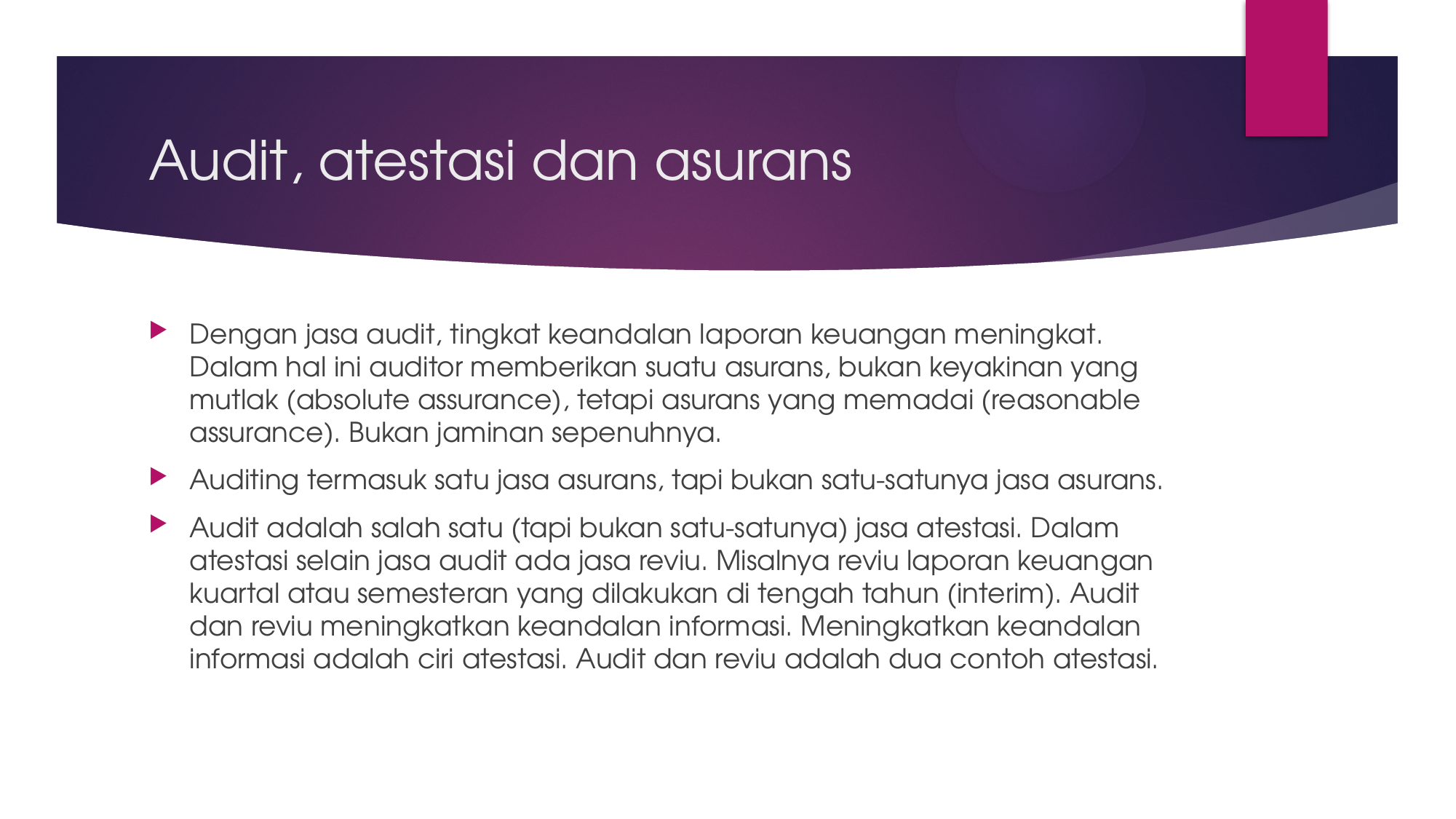

# Audit, atestasi dan asurans
Dengan jasa audit, tingkat keandalan laporan keuangan meningkat. Dalam hal ini auditor memberikan suatu asurans, bukan keyakinan yang mutlak (absolute assurance), tetapi asurans yang memadai (reasonable assurance). Bukan jaminan sepenuhnya.
Auditing termasuk satu jasa asurans, tapi bukan satu-satunya jasa asurans.
Audit adalah salah satu (tapi bukan satu-satunya) jasa atestasi. Dalam atestasi selain jasa audit ada jasa reviu. Misalnya reviu laporan keuangan kuartal atau semesteran yang dilakukan di tengah tahun (interim). Audit dan reviu meningkatkan keandalan informasi. Meningkatkan keandalan informasi adalah ciri atestasi. Audit dan reviu adalah dua contoh atestasi.